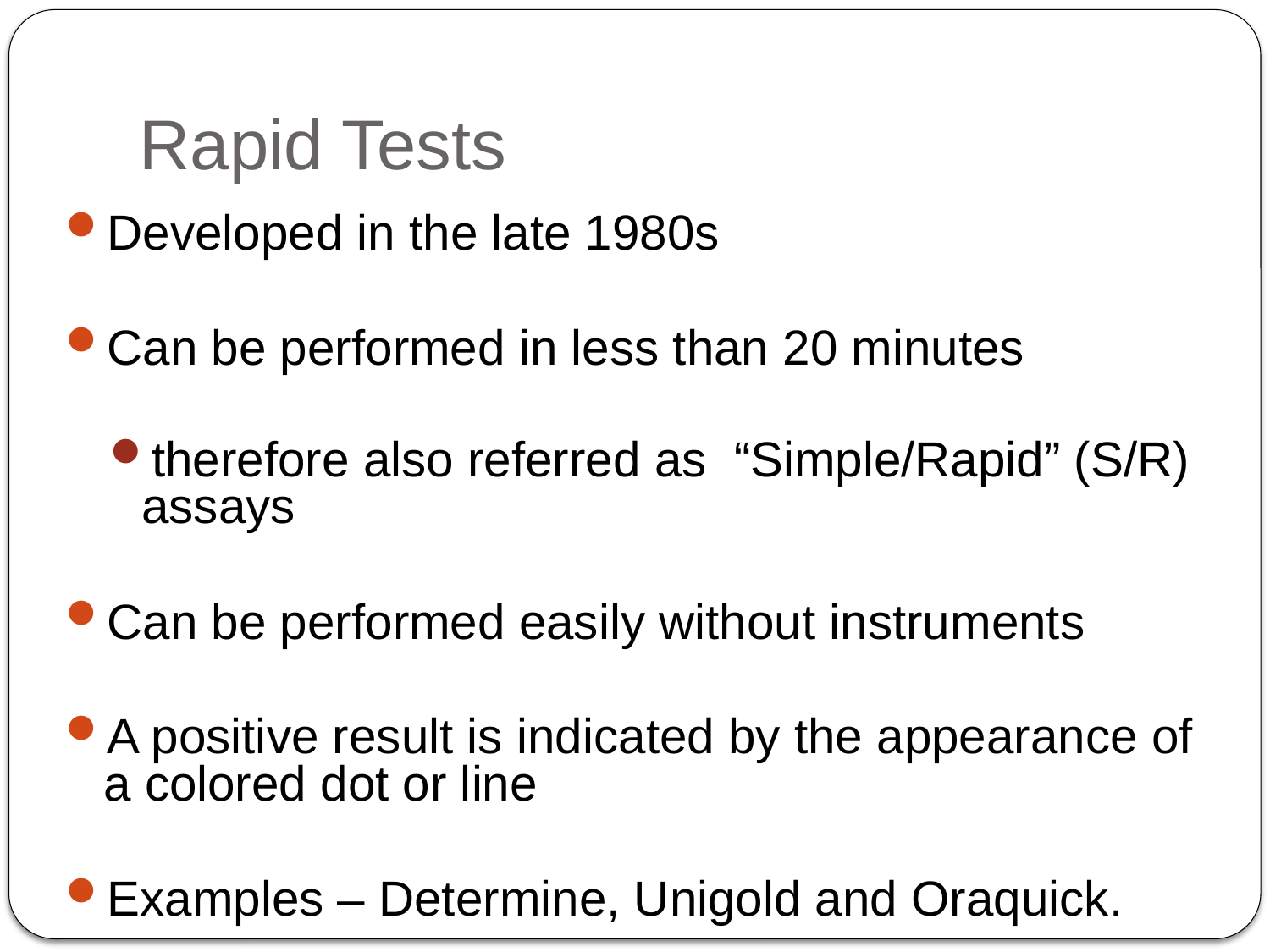

# Rapid Tests
Developed in the late 1980s

Can be performed in less than 20 minutes

therefore also referred as  “Simple/Rapid” (S/R) assays

Can be performed easily without instruments

A positive result is indicated by the appearance of a colored dot or line

Examples – Determine, Unigold and Oraquick.